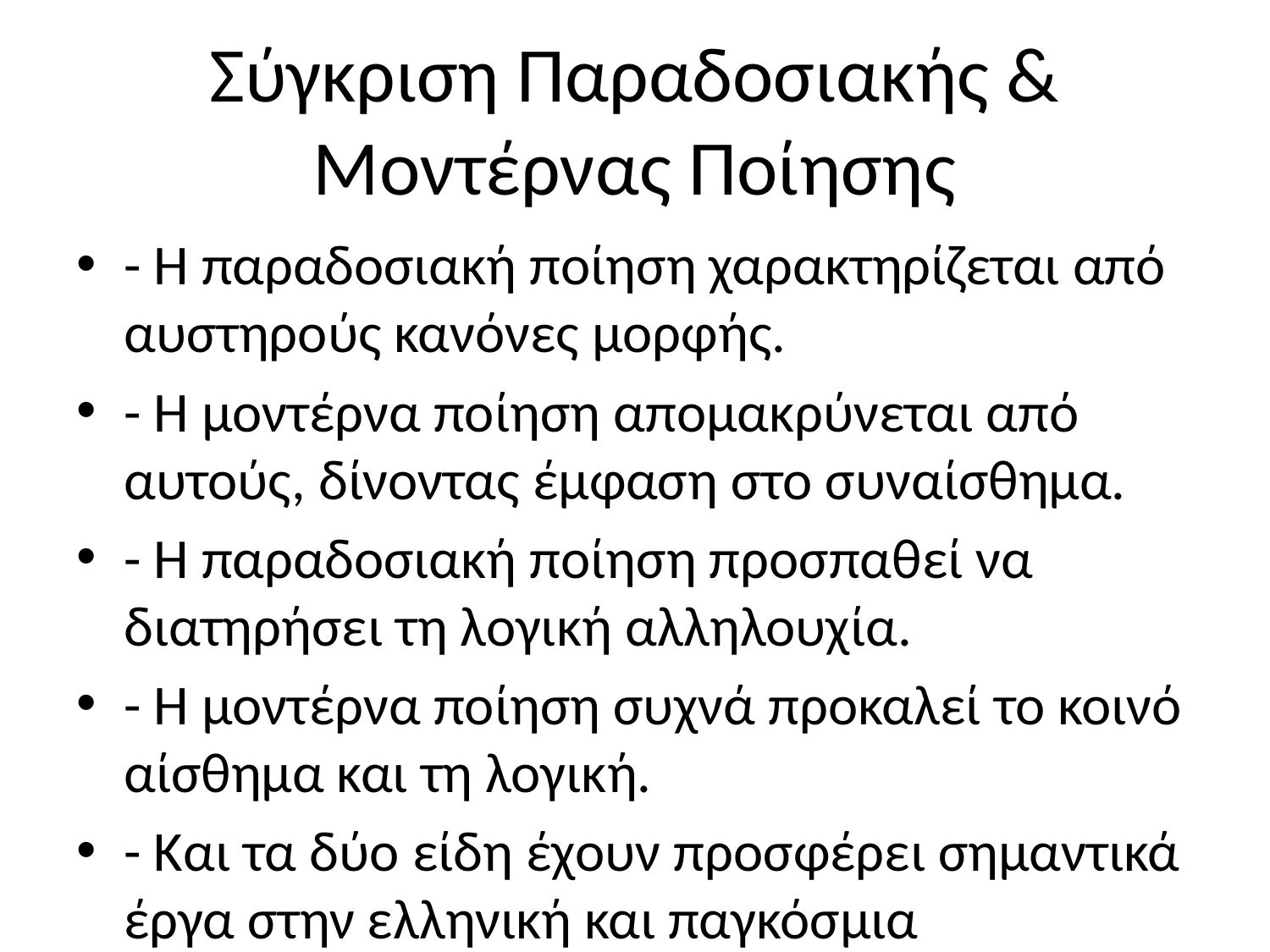

# Σύγκριση Παραδοσιακής & Μοντέρνας Ποίησης
- Η παραδοσιακή ποίηση χαρακτηρίζεται από αυστηρούς κανόνες μορφής.
- Η μοντέρνα ποίηση απομακρύνεται από αυτούς, δίνοντας έμφαση στο συναίσθημα.
- Η παραδοσιακή ποίηση προσπαθεί να διατηρήσει τη λογική αλληλουχία.
- Η μοντέρνα ποίηση συχνά προκαλεί το κοινό αίσθημα και τη λογική.
- Και τα δύο είδη έχουν προσφέρει σημαντικά έργα στην ελληνική και παγκόσμια λογοτεχνία.